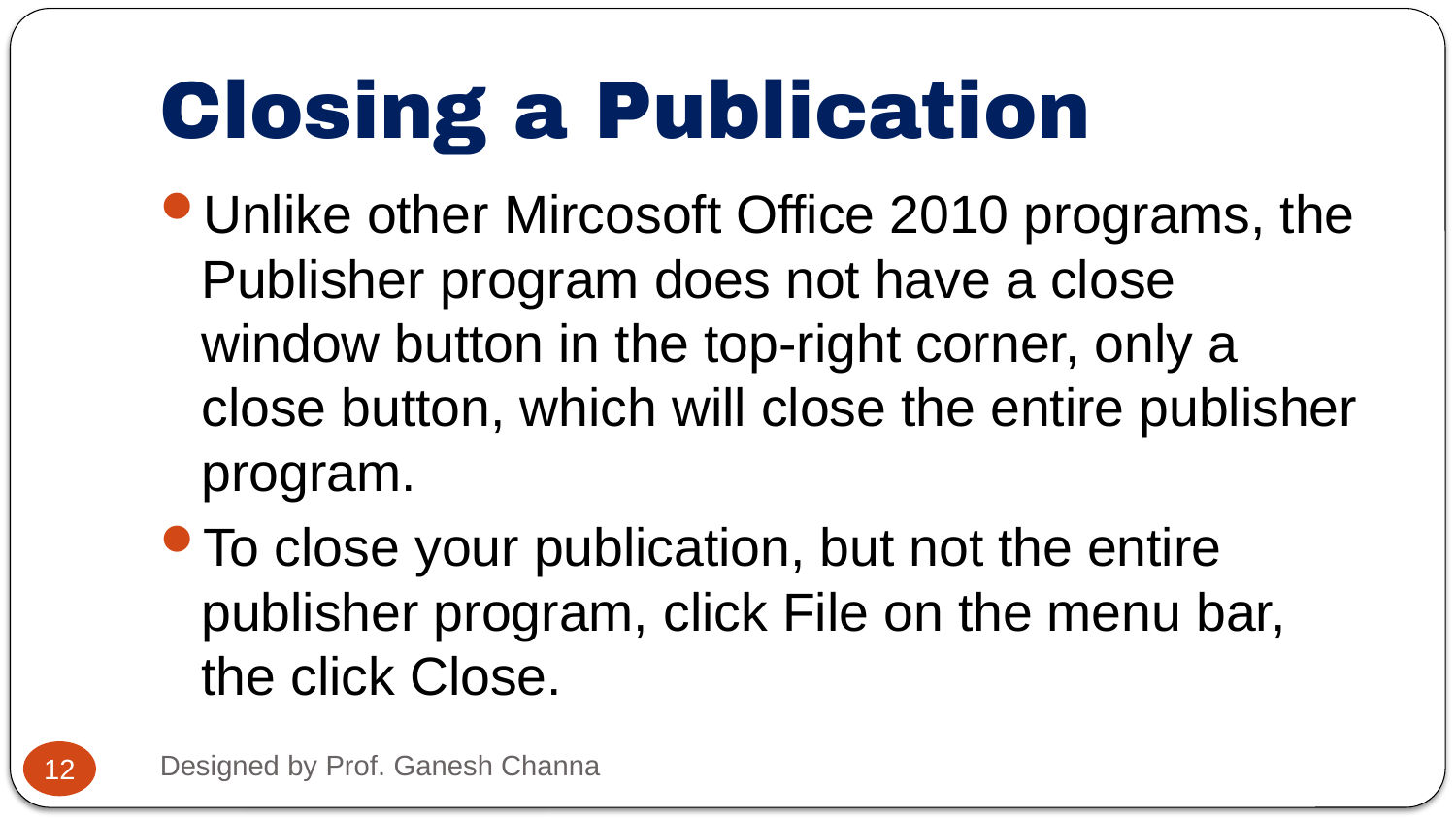

# Closing a Publication
Unlike other Mircosoft Office 2010 programs, the Publisher program does not have a close window button in the top-right corner, only a close button, which will close the entire publisher program.
To close your publication, but not the entire publisher program, click File on the menu bar, the click Close.
Designed by Prof. Ganesh Channa
12